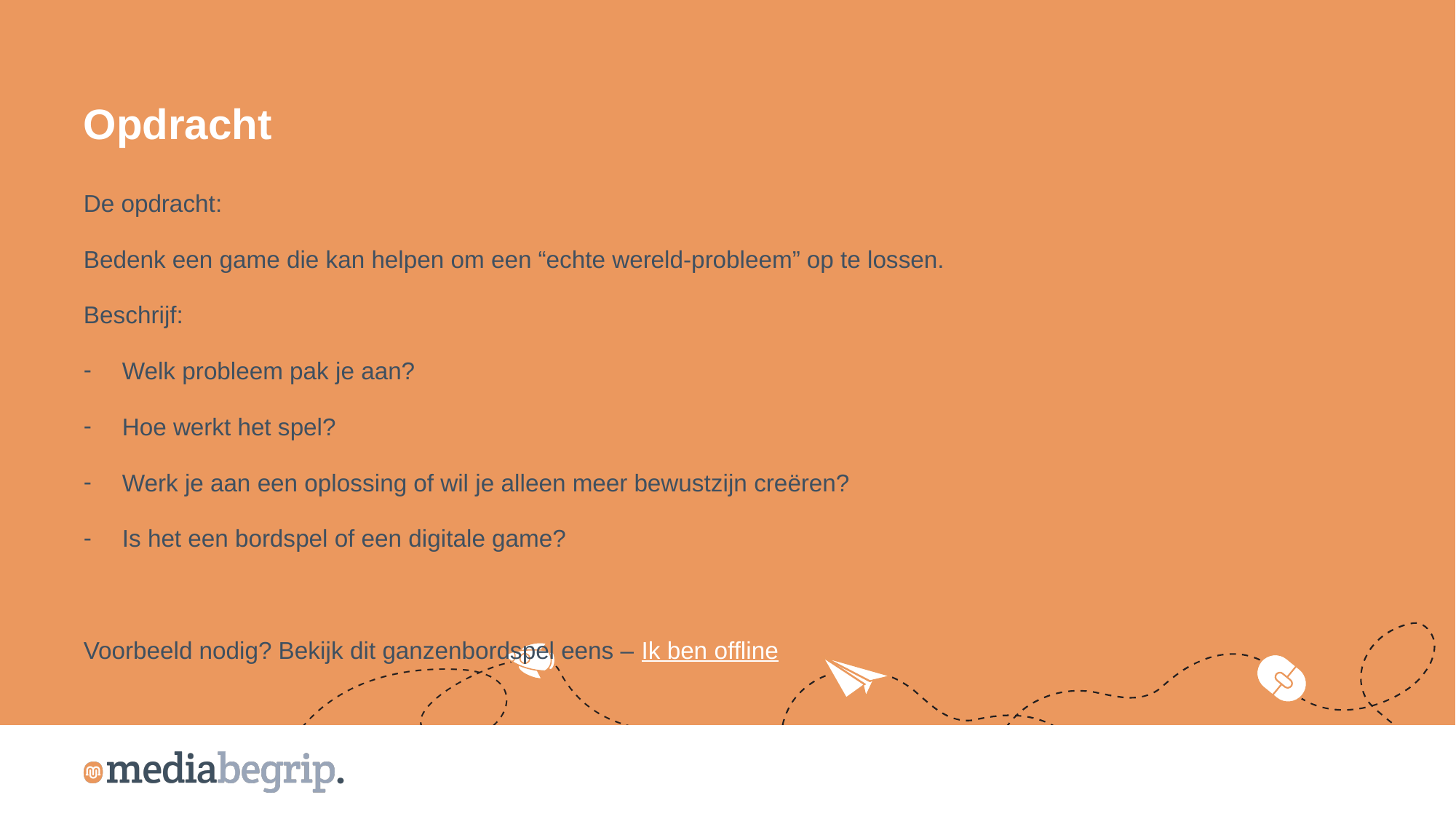

Opdracht
De opdracht:
Bedenk een game die kan helpen om een “echte wereld-probleem” op te lossen.
Beschrijf:
Welk probleem pak je aan?
Hoe werkt het spel?
Werk je aan een oplossing of wil je alleen meer bewustzijn creëren?
Is het een bordspel of een digitale game?

Voorbeeld nodig? Bekijk dit ganzenbordspel eens – Ik ben offline